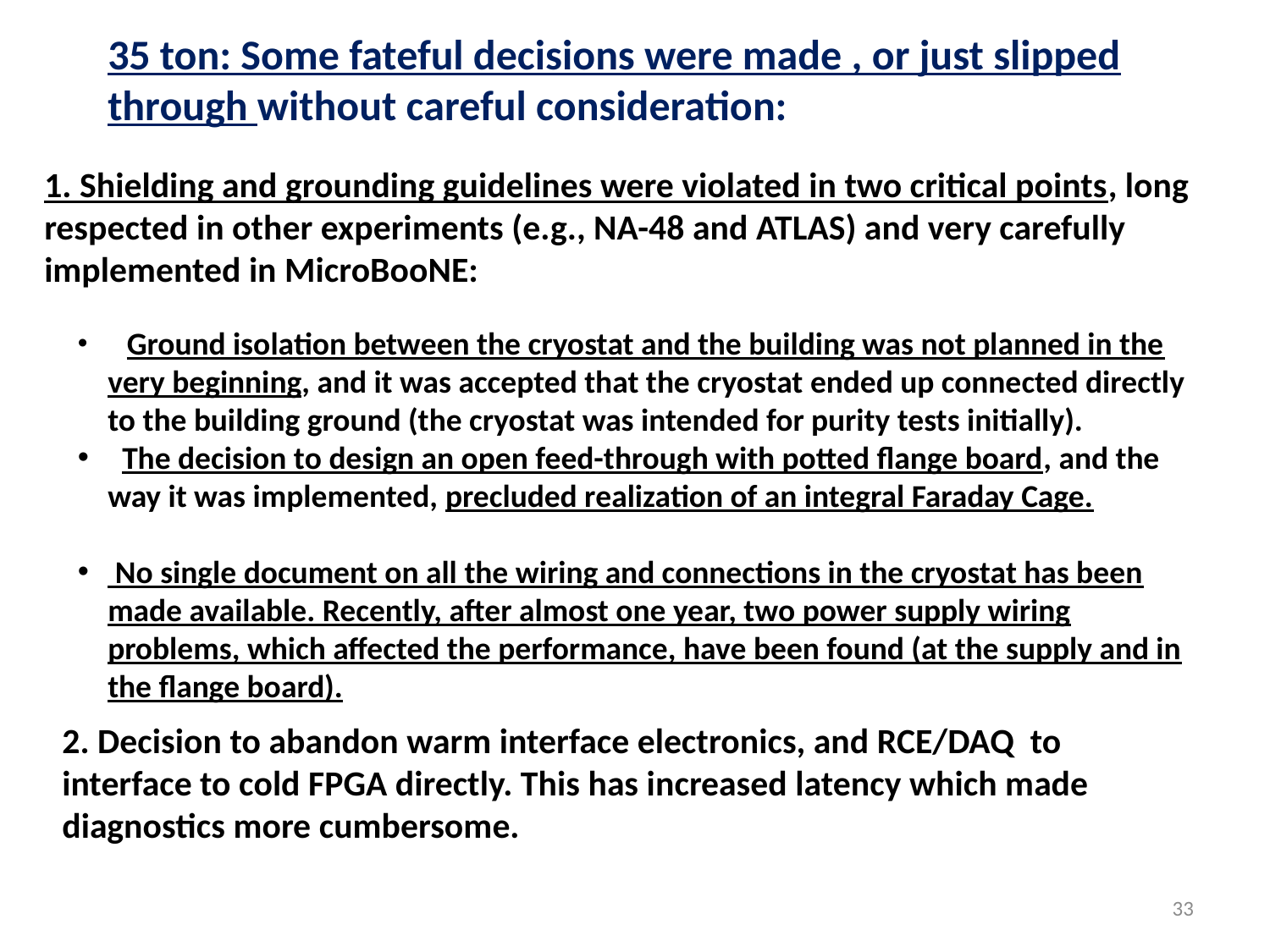

35 ton: Some fateful decisions were made , or just slipped through without careful consideration:

1. Shielding and grounding guidelines were violated in two critical points, long respected in other experiments (e.g., NA-48 and ATLAS) and very carefully implemented in MicroBooNE:

   Ground isolation between the cryostat and the building was not planned in the very beginning, and it was accepted that the cryostat ended up connected directly to the building ground (the cryostat was intended for purity tests initially).
  The decision to design an open feed-through with potted flange board, and the way it was implemented, precluded realization of an integral Faraday Cage.

 No single document on all the wiring and connections in the cryostat has been made available. Recently, after almost one year, two power supply wiring problems, which affected the performance, have been found (at the supply and in the flange board).

#

2. Decision to abandon warm interface electronics, and RCE/DAQ  to interface to cold FPGA directly. This has increased latency which made diagnostics more cumbersome.

33